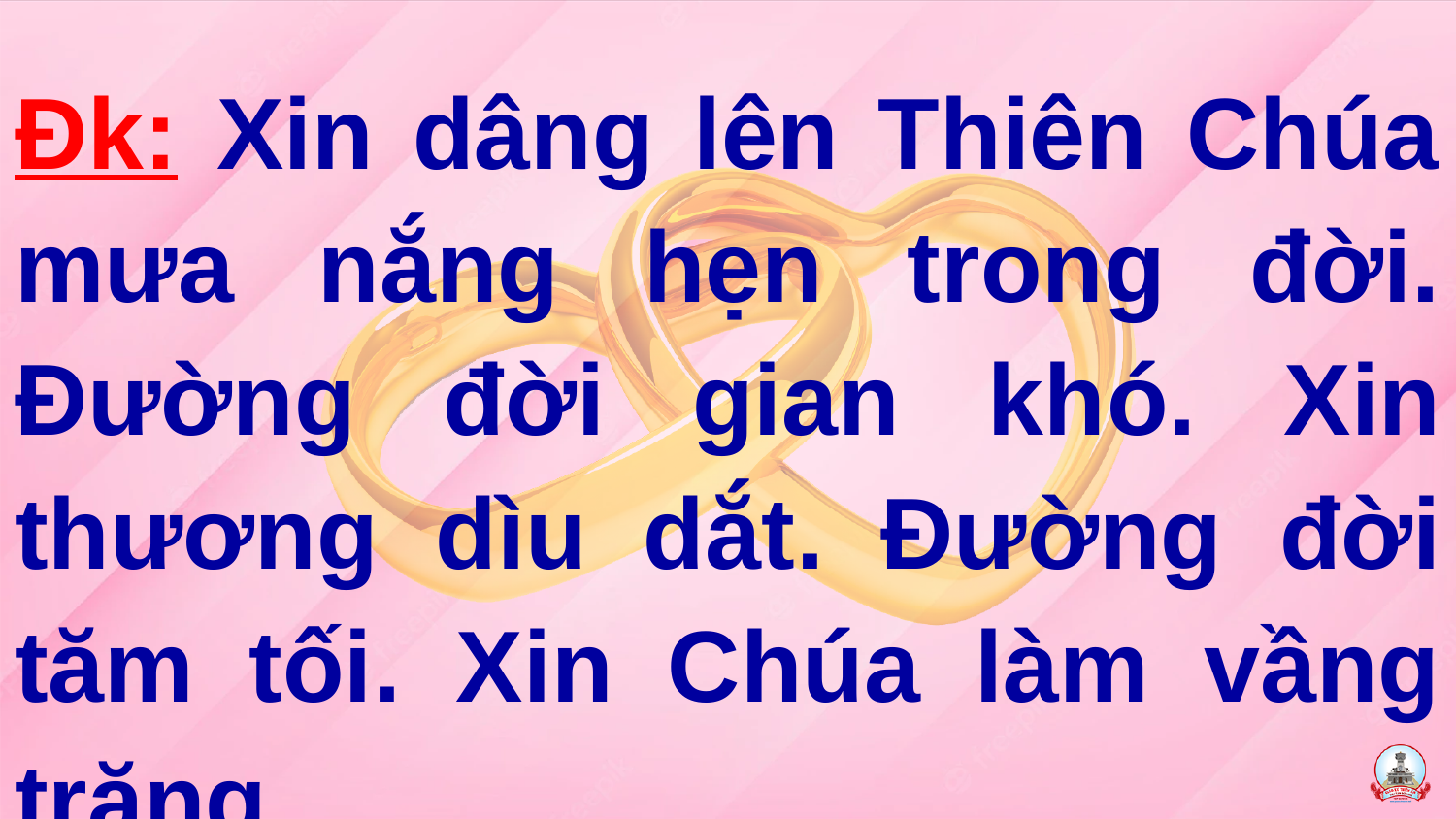

Đk: Xin dâng lên Thiên Chúa mưa nắng hẹn trong đời. Đường đời gian khó. Xin thương dìu dắt. Đường đời tăm tối. Xin Chúa làm vầng trăng.
#